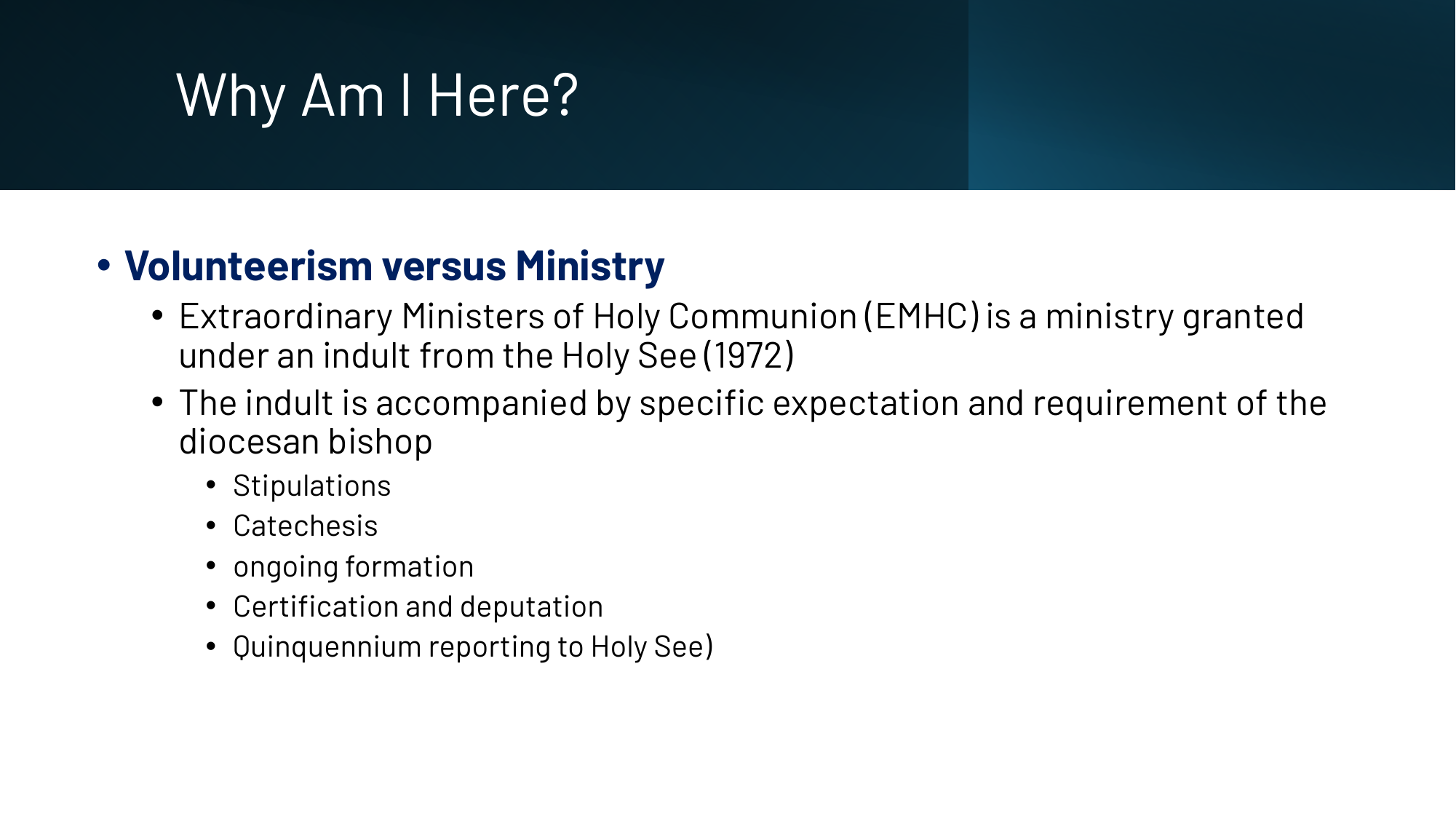

# Why Am I Here?
Volunteerism versus Ministry
Extraordinary Ministers of Holy Communion (EMHC) is a ministry granted under an indult from the Holy See (1972)
The indult is accompanied by specific expectation and requirement of the diocesan bishop
Stipulations
Catechesis
ongoing formation
Certification and deputation
Quinquennium reporting to Holy See)